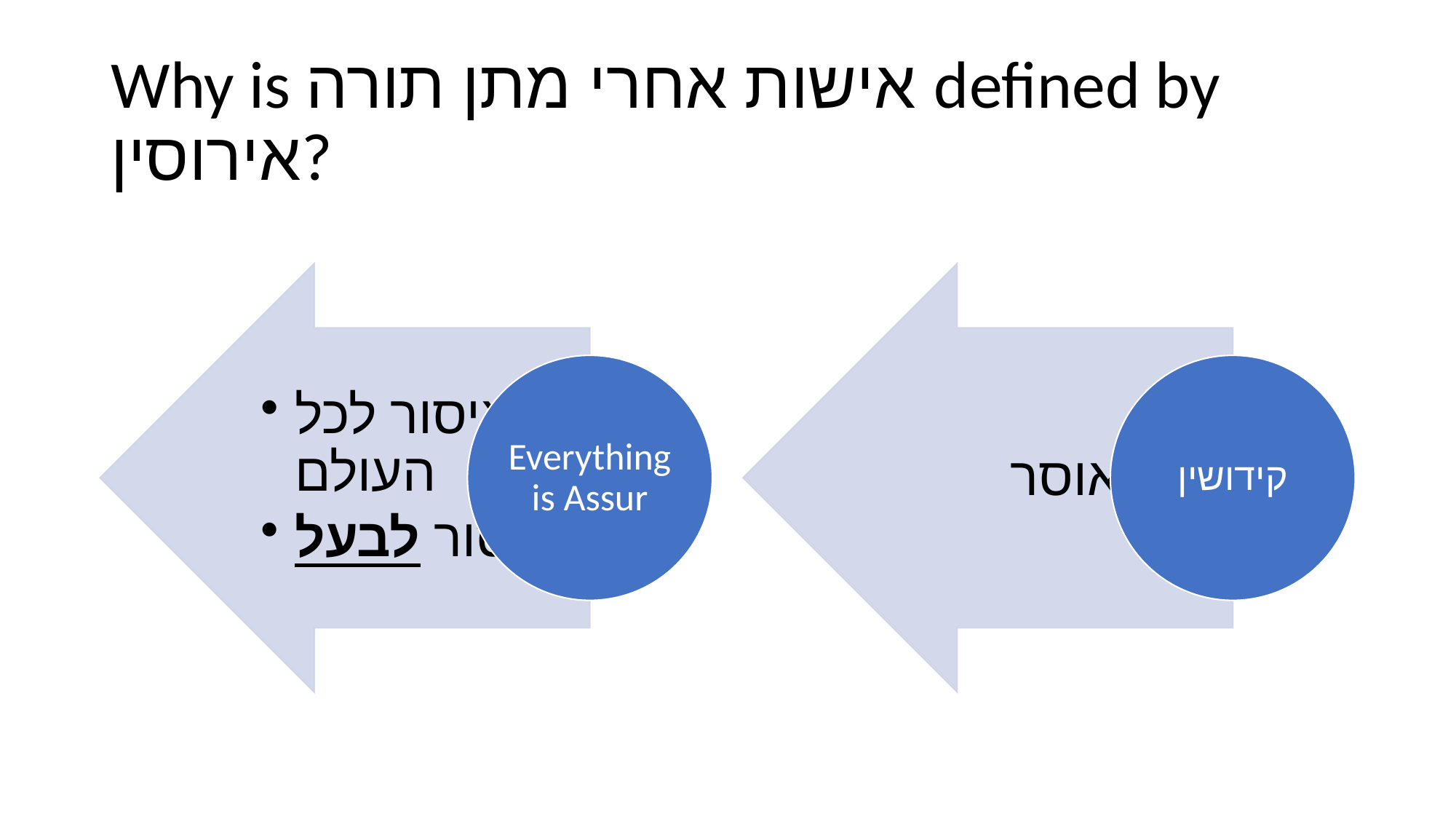

# Why is אישות אחרי מתן תורה defined by אירוסין?
אוסר
קידושין
איסור לכל העולם
איסור לבעל
Everything is Assur